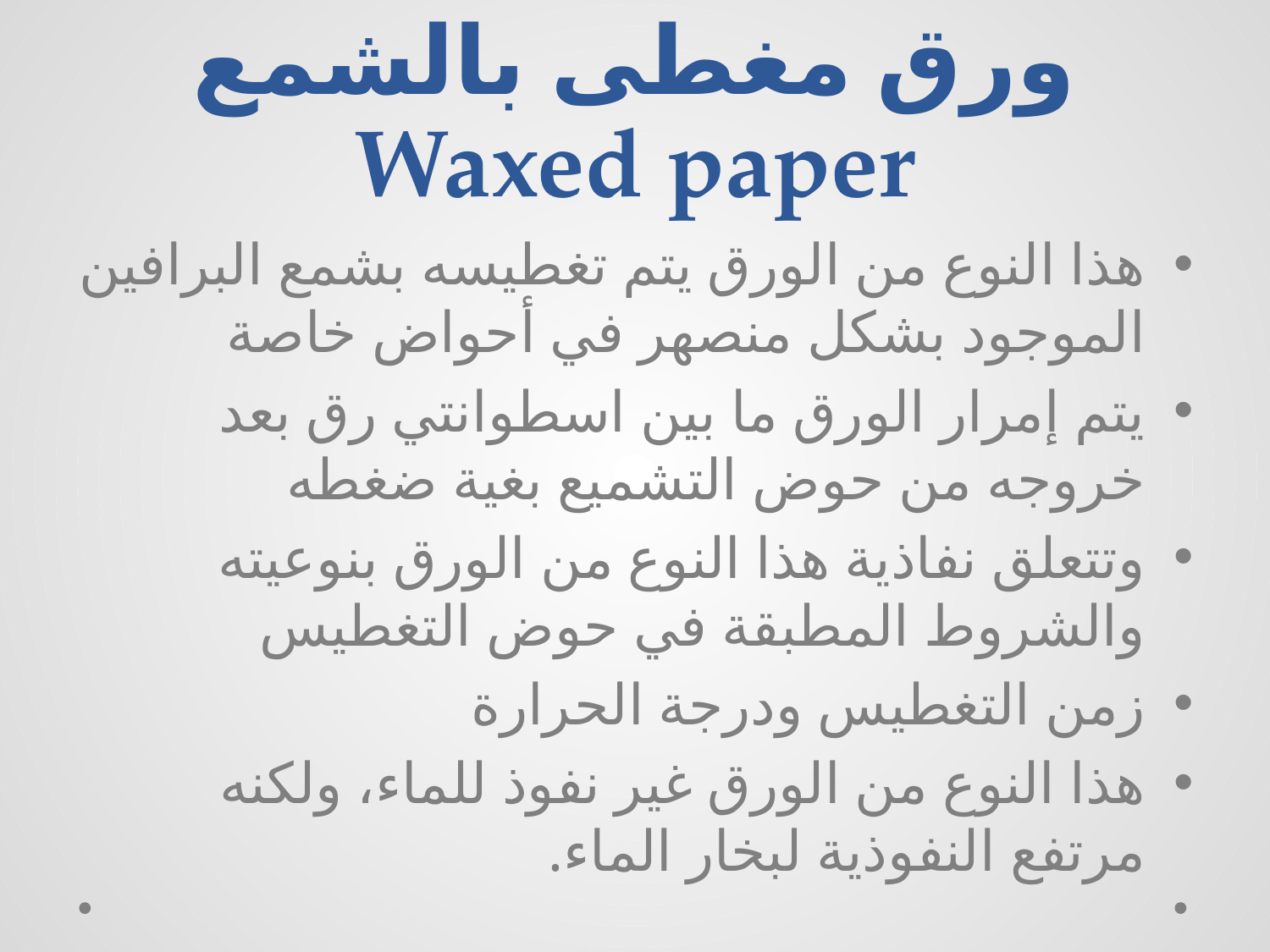

# ورق مغطى بالشمع Waxed paper
هذا النوع من الورق يتم تغطيسه بشمع البرافين الموجود بشكل منصهر في أحواض خاصة
يتم إمرار الورق ما بين اسطوانتي رق بعد خروجه من حوض التشميع بغية ضغطه
وتتعلق نفاذية هذا النوع من الورق بنوعيته والشروط المطبقة في حوض التغطيس
زمن التغطيس ودرجة الحرارة
هذا النوع من الورق غير نفوذ للماء، ولكنه مرتفع النفوذية لبخار الماء.